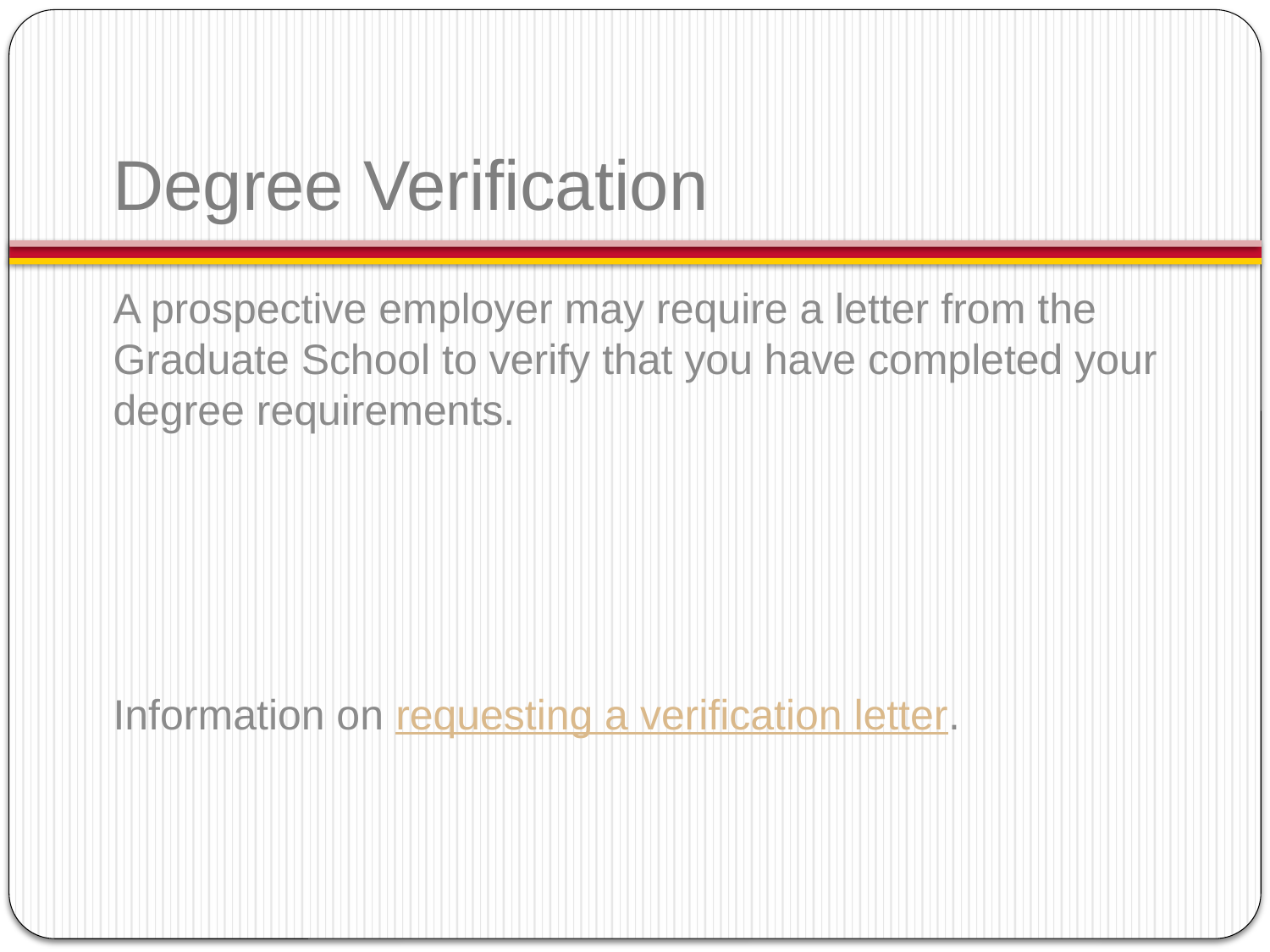

# Degree Verification
A prospective employer may require a letter from the Graduate School to verify that you have completed your degree requirements.

Information on requesting a verification letter.